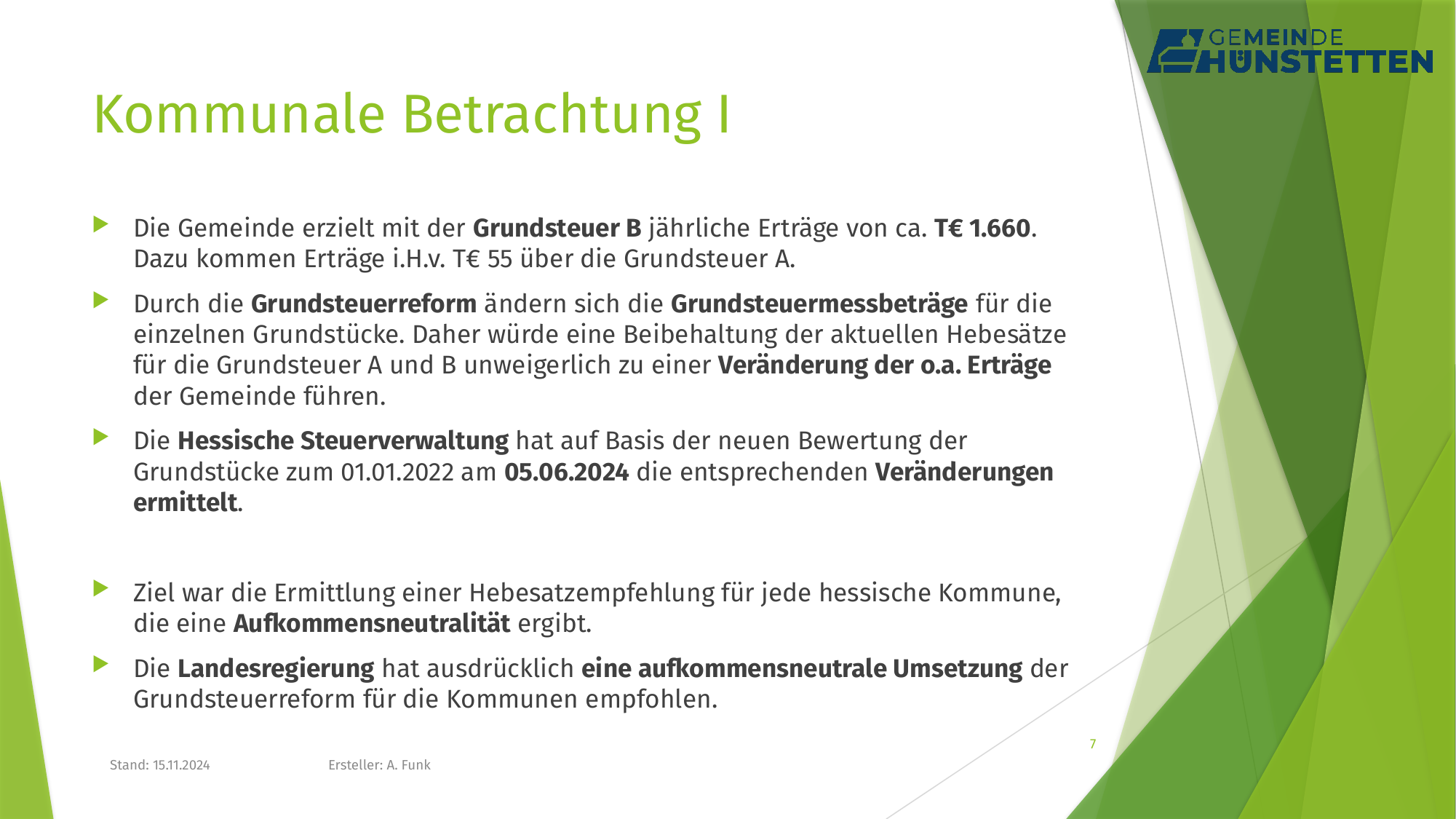

# Kommunale Betrachtung I
Die Gemeinde erzielt mit der Grundsteuer B jährliche Erträge von ca. T€ 1.660. Dazu kommen Erträge i.H.v. T€ 55 über die Grundsteuer A.
Durch die Grundsteuerreform ändern sich die Grundsteuermessbeträge für die einzelnen Grundstücke. Daher würde eine Beibehaltung der aktuellen Hebesätze für die Grundsteuer A und B unweigerlich zu einer Veränderung der o.a. Erträge der Gemeinde führen.
Die Hessische Steuerverwaltung hat auf Basis der neuen Bewertung der Grundstücke zum 01.01.2022 am 05.06.2024 die entsprechenden Veränderungen ermittelt.

Ziel war die Ermittlung einer Hebesatzempfehlung für jede hessische Kommune, die eine Aufkommensneutralität ergibt.
Die Landesregierung hat ausdrücklich eine aufkommensneutrale Umsetzung der Grundsteuerreform für die Kommunen empfohlen.

7
Stand: 15.11.2024  		Ersteller: A. Funk